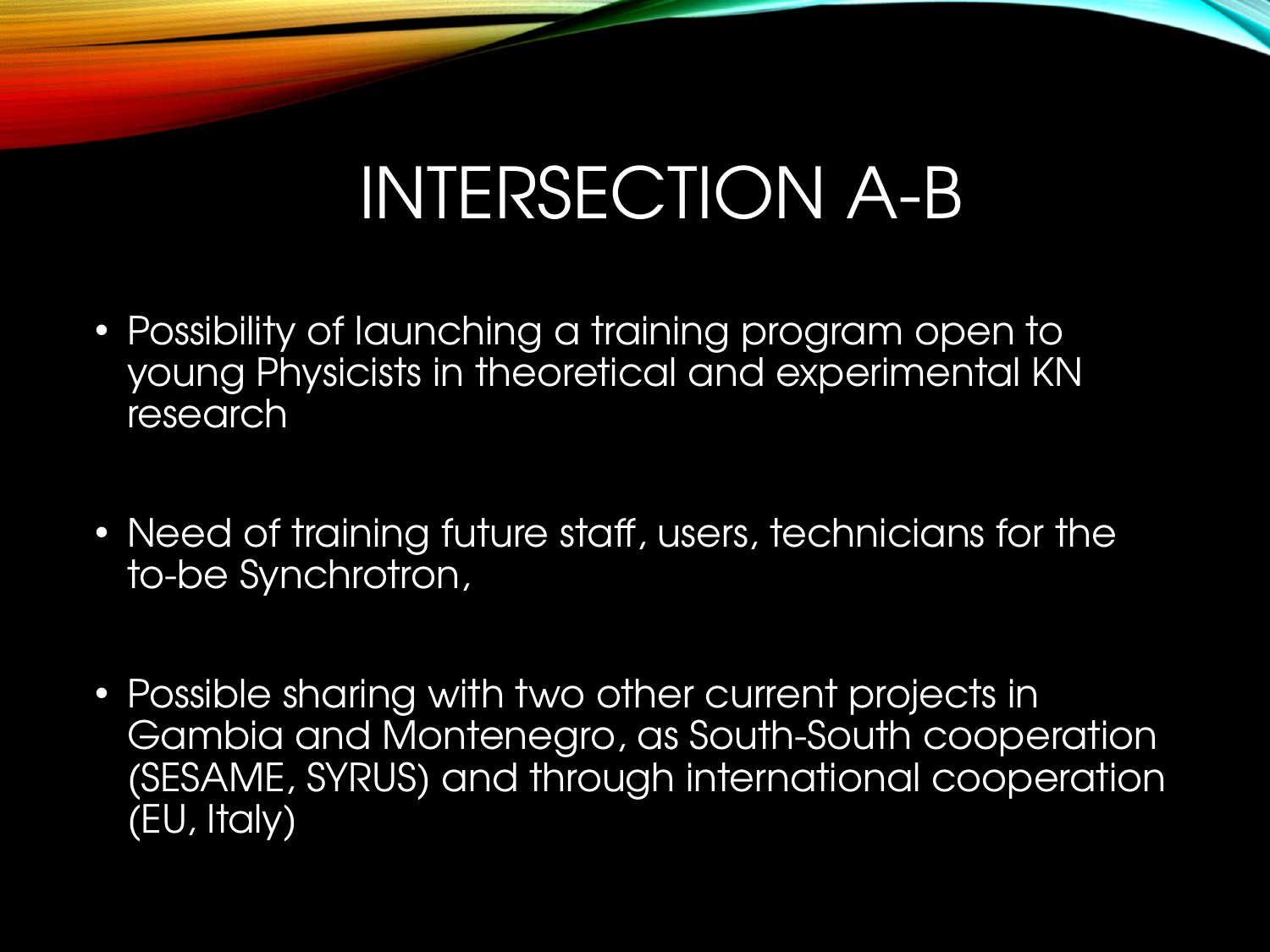

# Intersection A-B
Possibility of launching a training program open to young Physicists in theoretical and experimental KN research

Need of training future staff, users, technicians for the to-be Synchrotron,

Possible sharing with two other current projects in Gambia and Montenegro, as South-South cooperation (SESAME, SYRUS) and through international cooperation (EU, Italy)